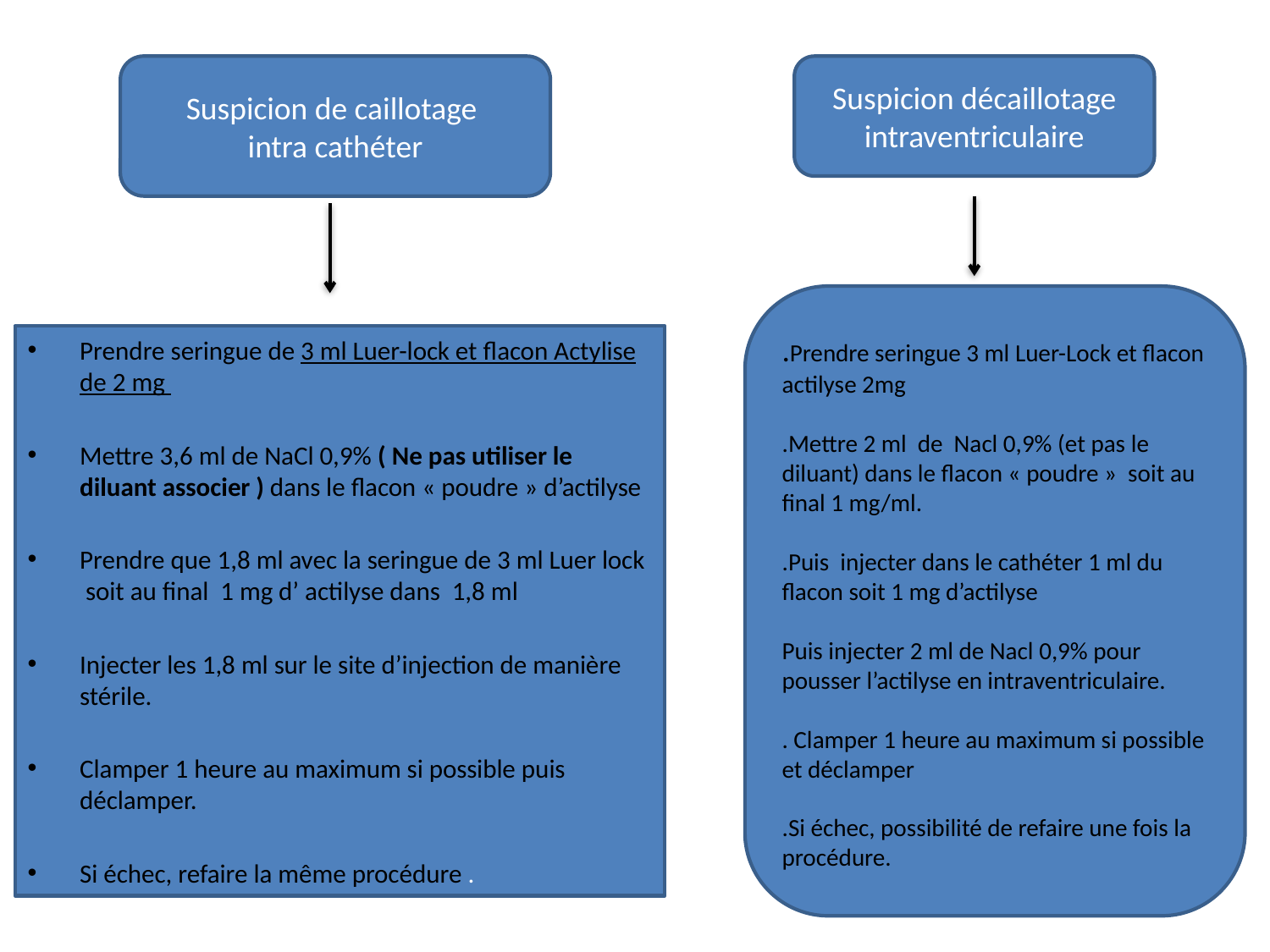

#
Suspicion de caillotage
intra cathéter
Suspicion décaillotage intraventriculaire
.Prendre seringue 3 ml Luer-Lock et flacon actilyse 2mg

.Mettre 2 ml  de  Nacl 0,9% (et pas le diluant) dans le flacon « poudre »  soit au final 1 mg/ml.

.Puis  injecter dans le cathéter 1 ml du flacon soit 1 mg d’actilyse

Puis injecter 2 ml de Nacl 0,9% pour pousser l’actilyse en intraventriculaire.

. Clamper 1 heure au maximum si possible et déclamper

.Si échec, possibilité de refaire une fois la procédure.
Prendre seringue de 3 ml Luer-lock et flacon Actylise de 2 mg

Mettre 3,6 ml de NaCl 0,9% ( Ne pas utiliser le diluant associer ) dans le flacon « poudre » d’actilyse

Prendre que 1,8 ml avec la seringue de 3 ml Luer lock   soit au final  1 mg d’ actilyse dans  1,8 ml

Injecter les 1,8 ml sur le site d’injection de manière stérile.

Clamper 1 heure au maximum si possible puis déclamper.

Si échec, refaire la même procédure .